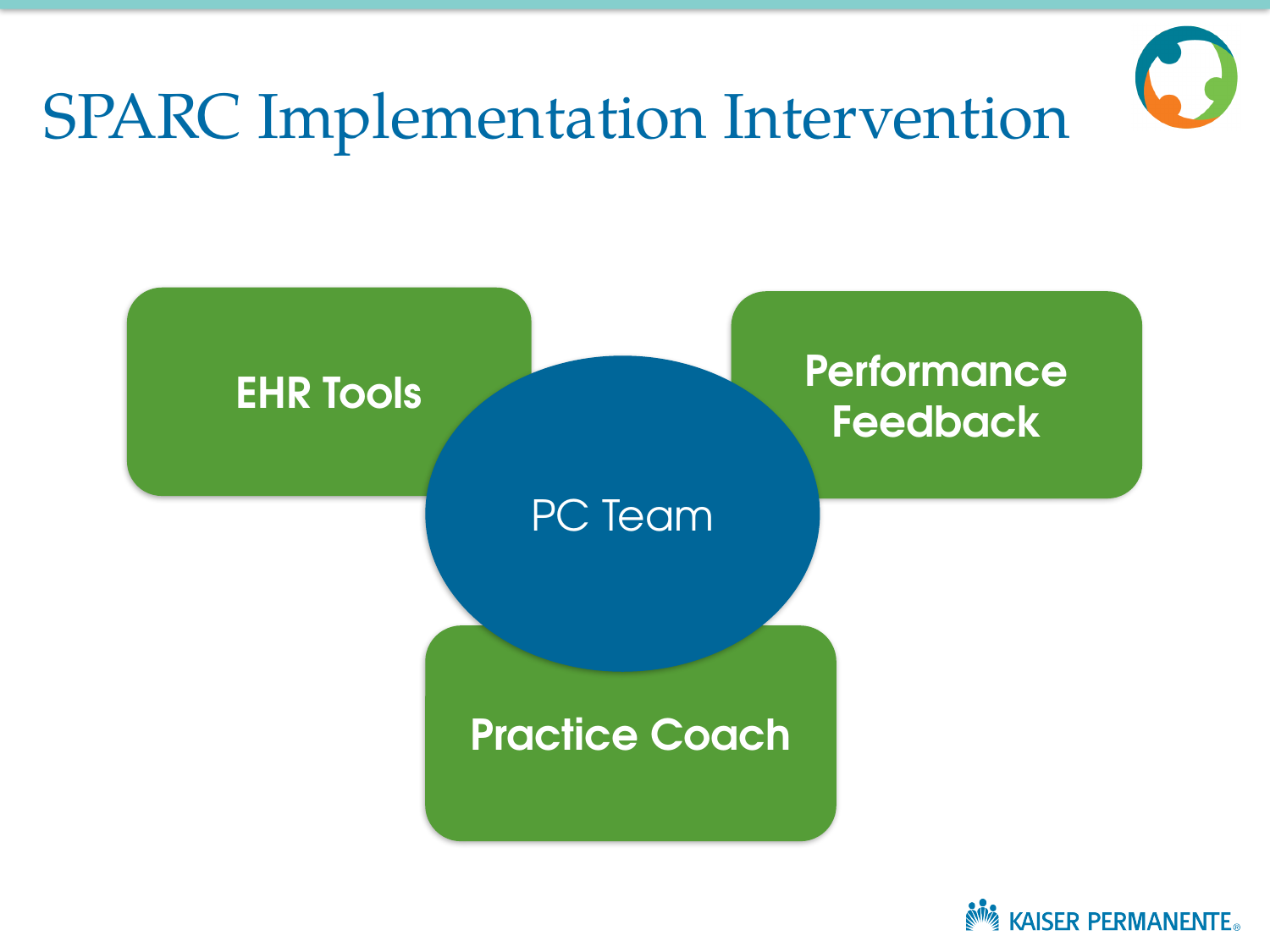

# SPARC Implementation Intervention
EHR Tools
Performance Feedback

PC Team
Practice Coach